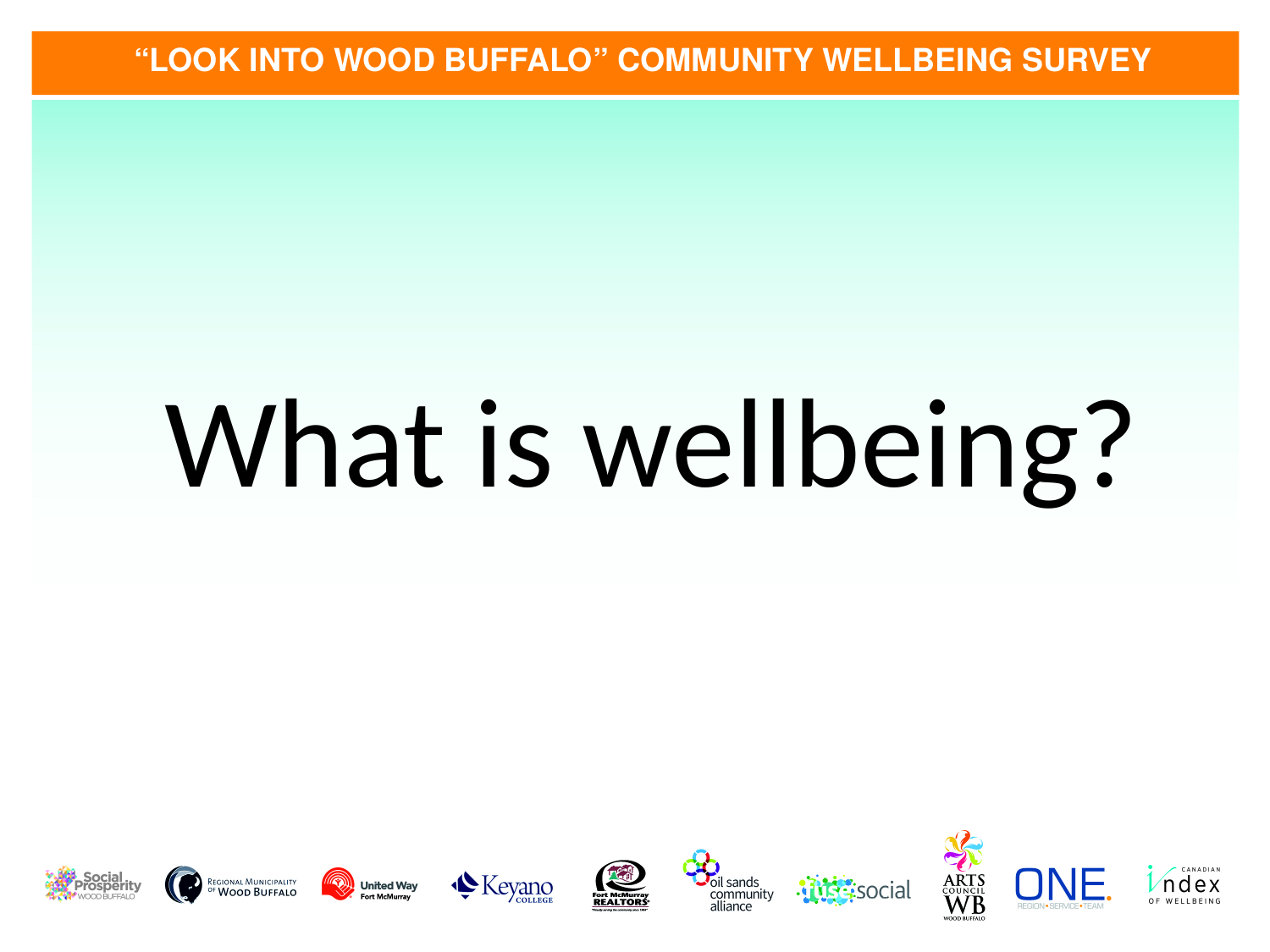

“LOOK INTO WOOD BUFFALO” COMMUNITY WELLBEING SURVEY
What is wellbeing?